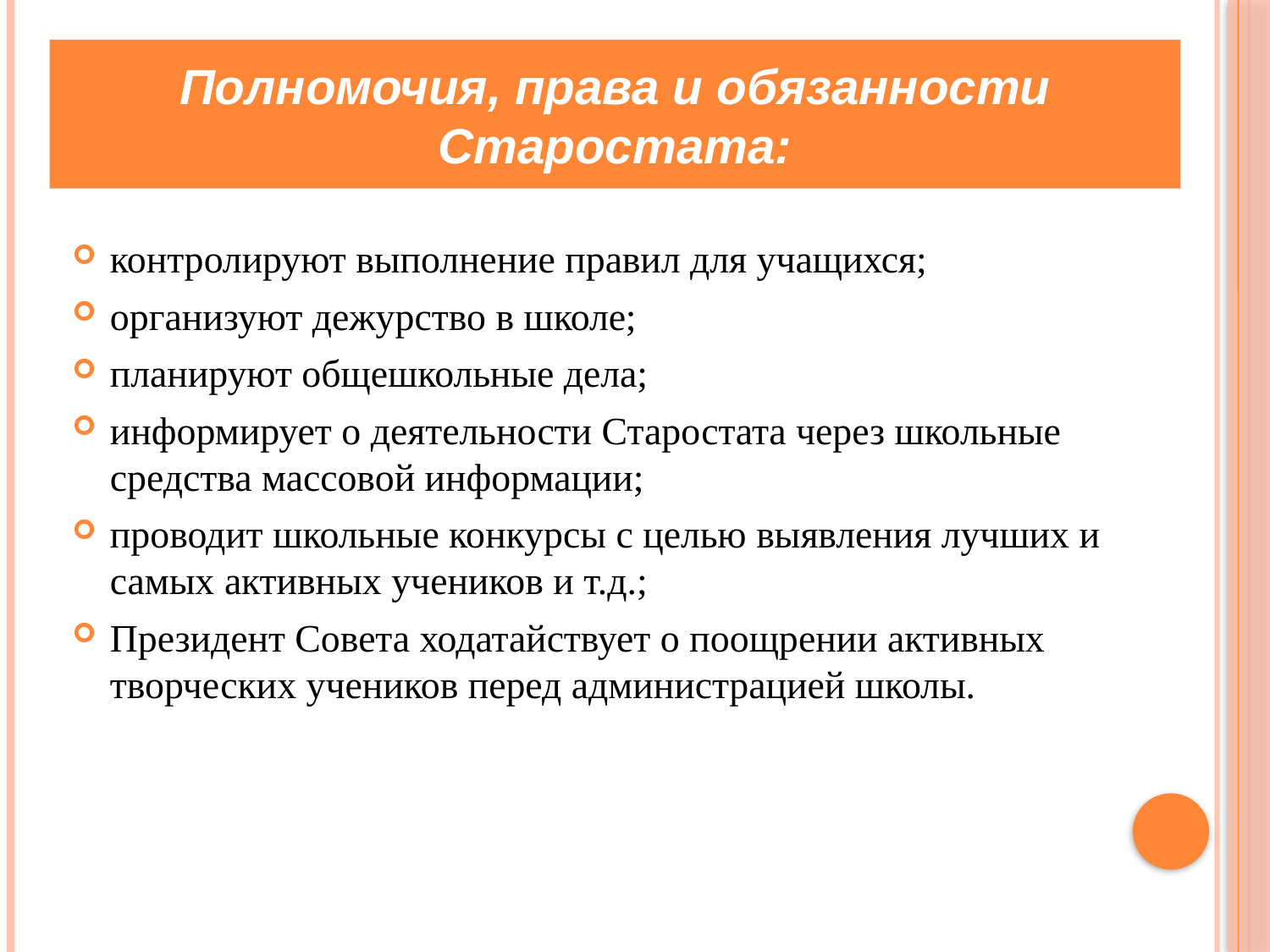

Полномочия, права и обязанности Старостата:

контролируют выполнение правил для учащихся;
организуют дежурство в школе;
планируют общешкольные дела;
информирует о деятельности Старостата через школьные средства массовой информации;
проводит школьные конкурсы с целью выявления лучших и самых активных учеников и т.д.;
Президент Совета ходатайствует о поощрении активных творческих учеников перед администрацией школы.